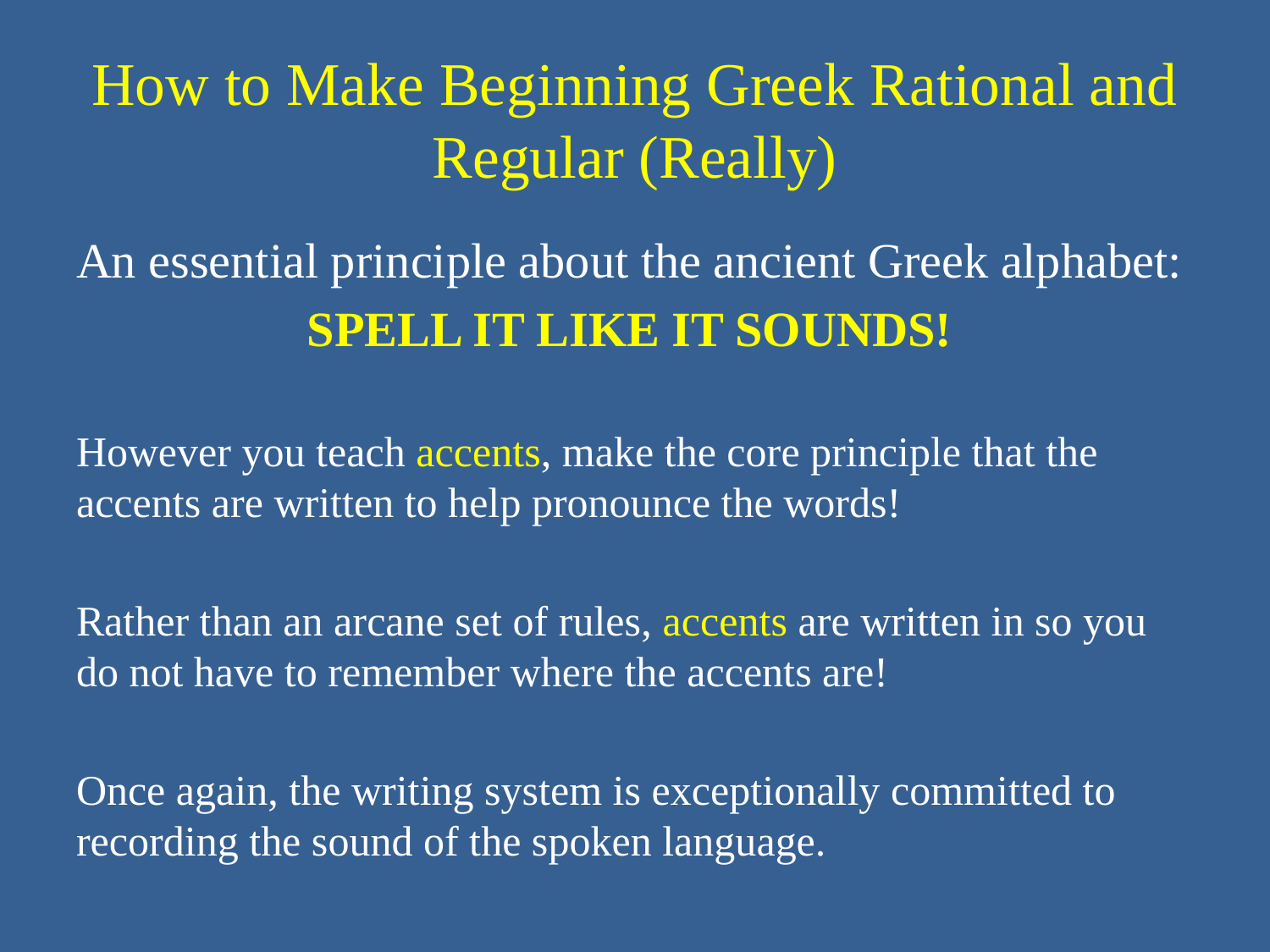

# How to Make Beginning Greek Rational and Regular (Really)
An essential principle about the ancient Greek alphabet:
SPELL IT LIKE IT SOUNDS!

However you teach accents, make the core principle that the accents are written to help pronounce the words!

Rather than an arcane set of rules, accents are written in so you do not have to remember where the accents are!

Once again, the writing system is exceptionally committed to recording the sound of the spoken language.